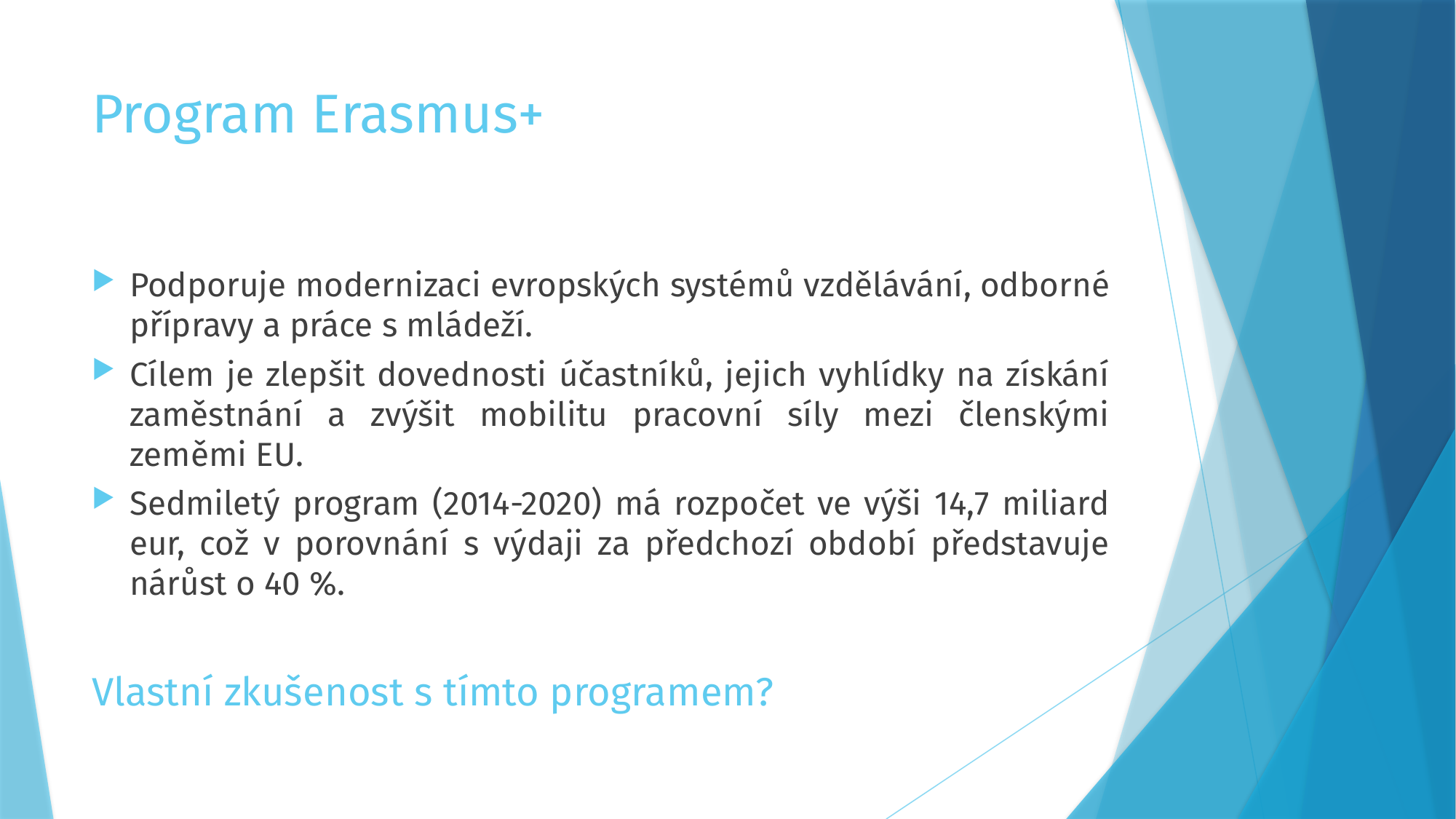

# Program Erasmus+
Podporuje modernizaci evropských systémů vzdělávání, odborné přípravy a práce s mládeží.
Cílem je zlepšit dovednosti účastníků, jejich vyhlídky na získání zaměstnání a zvýšit mobilitu pracovní síly mezi členskými zeměmi EU.
Sedmiletý program (2014-2020) má rozpočet ve výši 14,7 miliard eur, což v porovnání s výdaji za předchozí období představuje nárůst o 40 %.

Vlastní zkušenost s tímto programem?